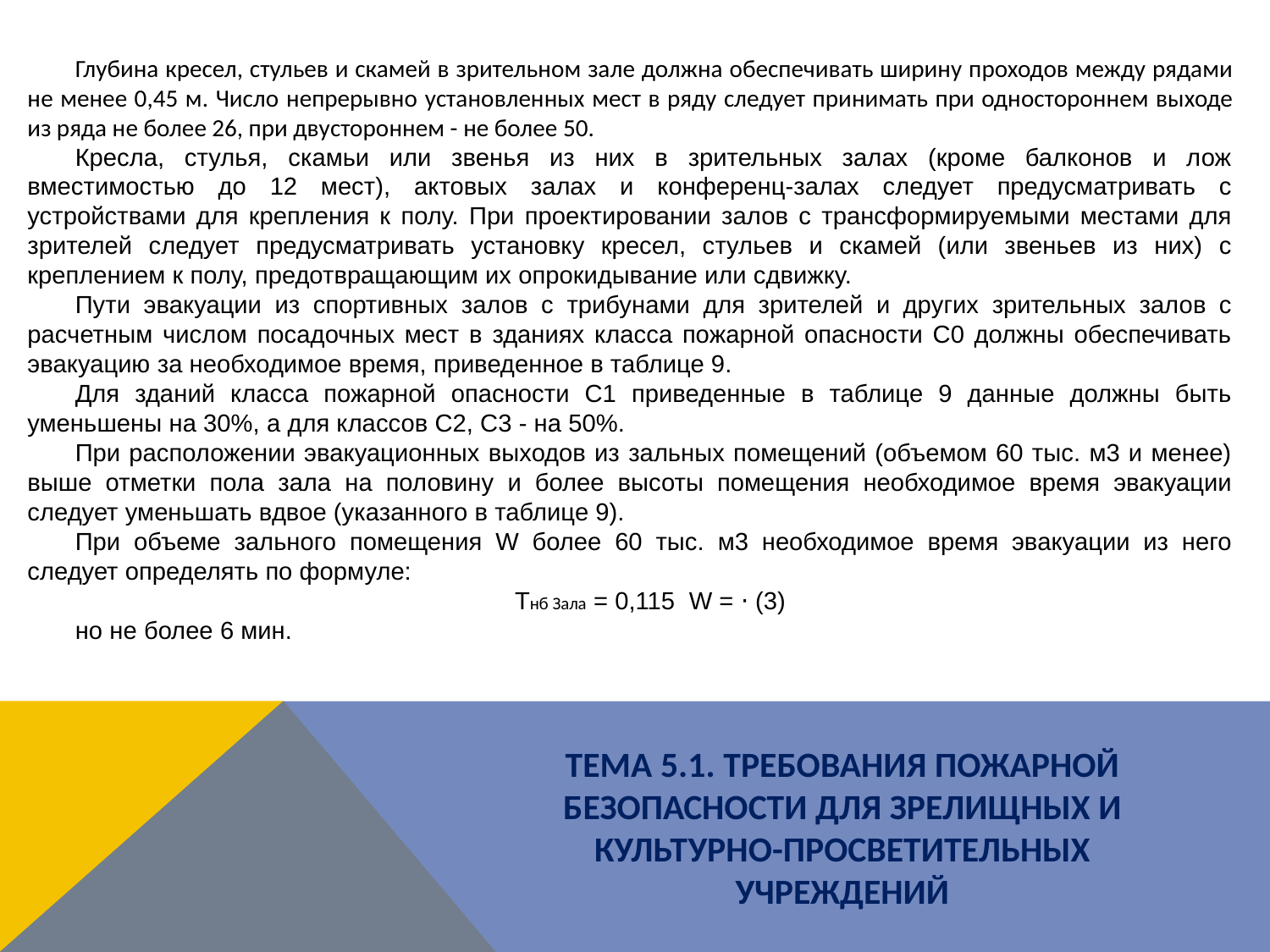

Глубина кресел, стульев и скамей в зрительном зале должна обеспечивать ширину проходов между рядами не менее 0,45 м. Число непрерывно установленных мест в ряду следует принимать при одностороннем выходе из ряда не более 26, при двустороннем - не более 50.
Кресла, стулья, скамьи или звенья из них в зрительных залах (кроме балконов и лож вместимостью до 12 мест), актовых залах и конференц-залах следует предусматривать с устройствами для крепления к полу. При проектировании залов с трансформируемыми местами для зрителей следует предусматривать установку кресел, стульев и скамей (или звеньев из них) с креплением к полу, предотвращающим их опрокидывание или сдвижку.
Пути эвакуации из спортивных залов с трибунами для зрителей и других зрительных залов с расчетным числом посадочных мест в зданиях класса пожарной опасности С0 должны обеспечивать эвакуацию за необходимое время, приведенное в таблице 9.
Для зданий класса пожарной опасности С1 приведенные в таблице 9 данные должны быть уменьшены на 30%, а для классов С2, С3 - на 50%.
При расположении эвакуационных выходов из зальных помещений (объемом 60 тыс. м3 и менее) выше отметки пола зала на половину и более высоты помещения необходимое время эвакуации следует уменьшать вдвое (указанного в таблице 9).
При объеме зального помещения W более 60 тыс. м3 необходимое время эвакуации из него следует определять по формуле:
Tнб Зала = 0,115  W = ⋅ (3)
но не более 6 мин.
ТЕМА 5.1. ТРЕБОВАНИЯ ПОЖАРНОЙ БЕЗОПАСНОСТИ ДЛЯ ЗРЕЛИЩНЫХ И КУЛЬТУРНО-ПРОСВЕТИТЕЛЬНЫХ УЧРЕЖДЕНИЙ